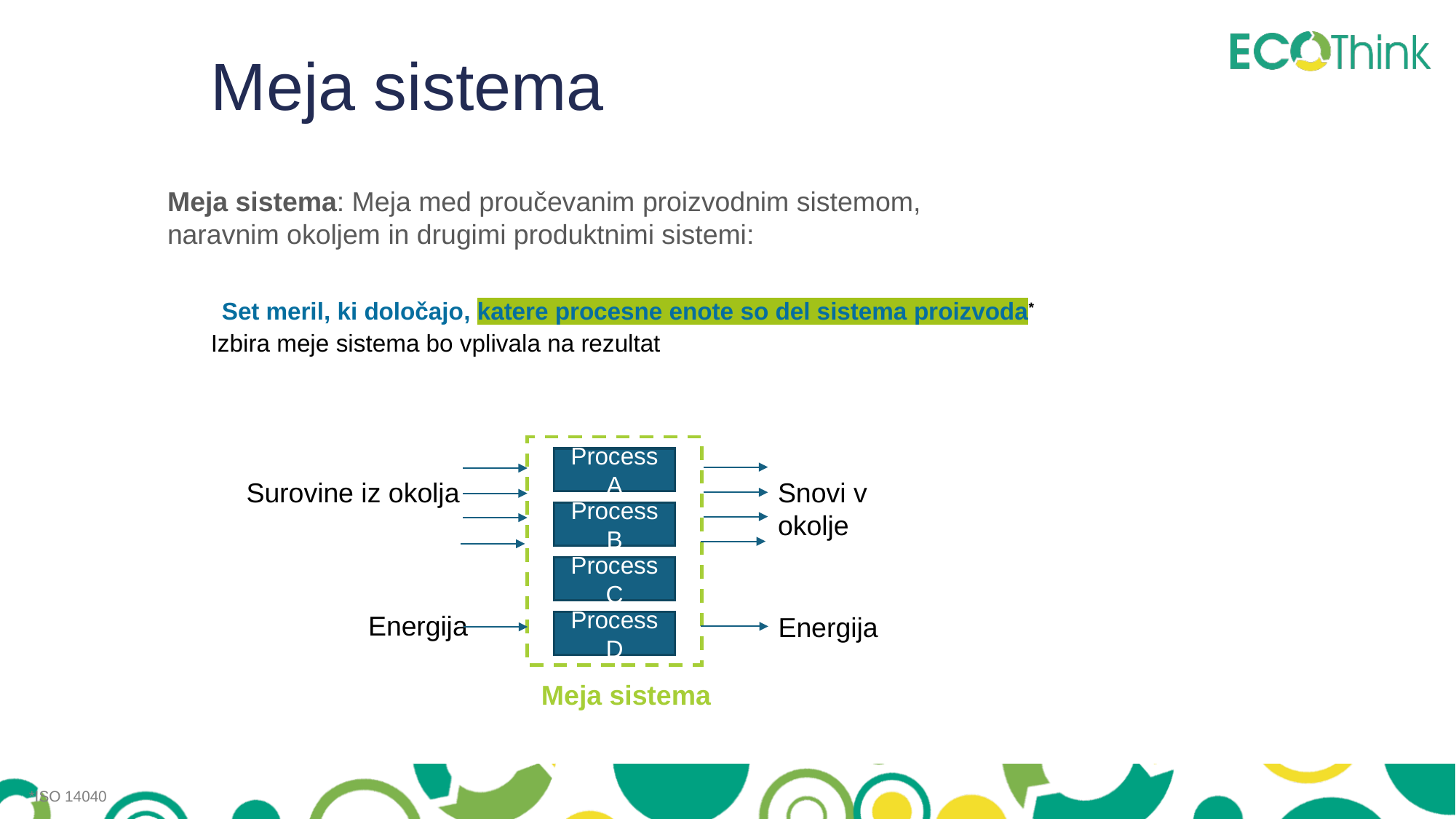

Meja sistema
Meja sistema: Meja med proučevanim proizvodnim sistemom, naravnim okoljem in drugimi produktnimi sistemi:
Set meril, ki določajo, katere procesne enote so del sistema proizvoda*
Izbira meje sistema bo vplivala na rezultat

Process A
Surovine iz okolja
Snovi v okolje
Process B
Process C
Energija
Energija
Process D
Meja sistema
*ISO 14040